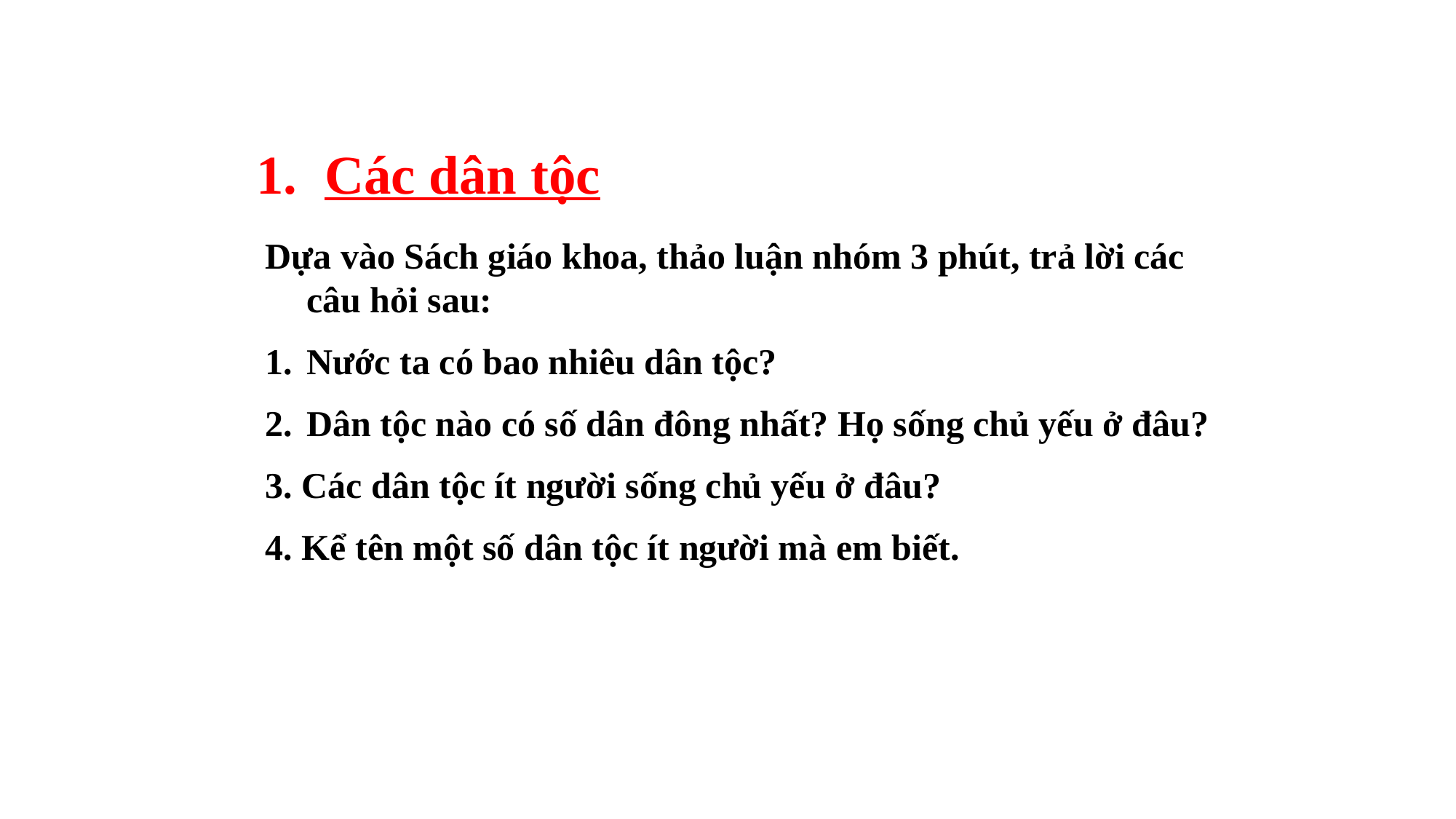

1.  Các dân tộc
Dựa vào Sách giáo khoa, thảo luận nhóm 3 phút, trả lời các câu hỏi sau:
Nước ta có bao nhiêu dân tộc?
Dân tộc nào có số dân đông nhất? Họ sống chủ yếu ở đâu?
3. Các dân tộc ít người sống chủ yếu ở đâu?
4. Kể tên một số dân tộc ít người mà em biết.